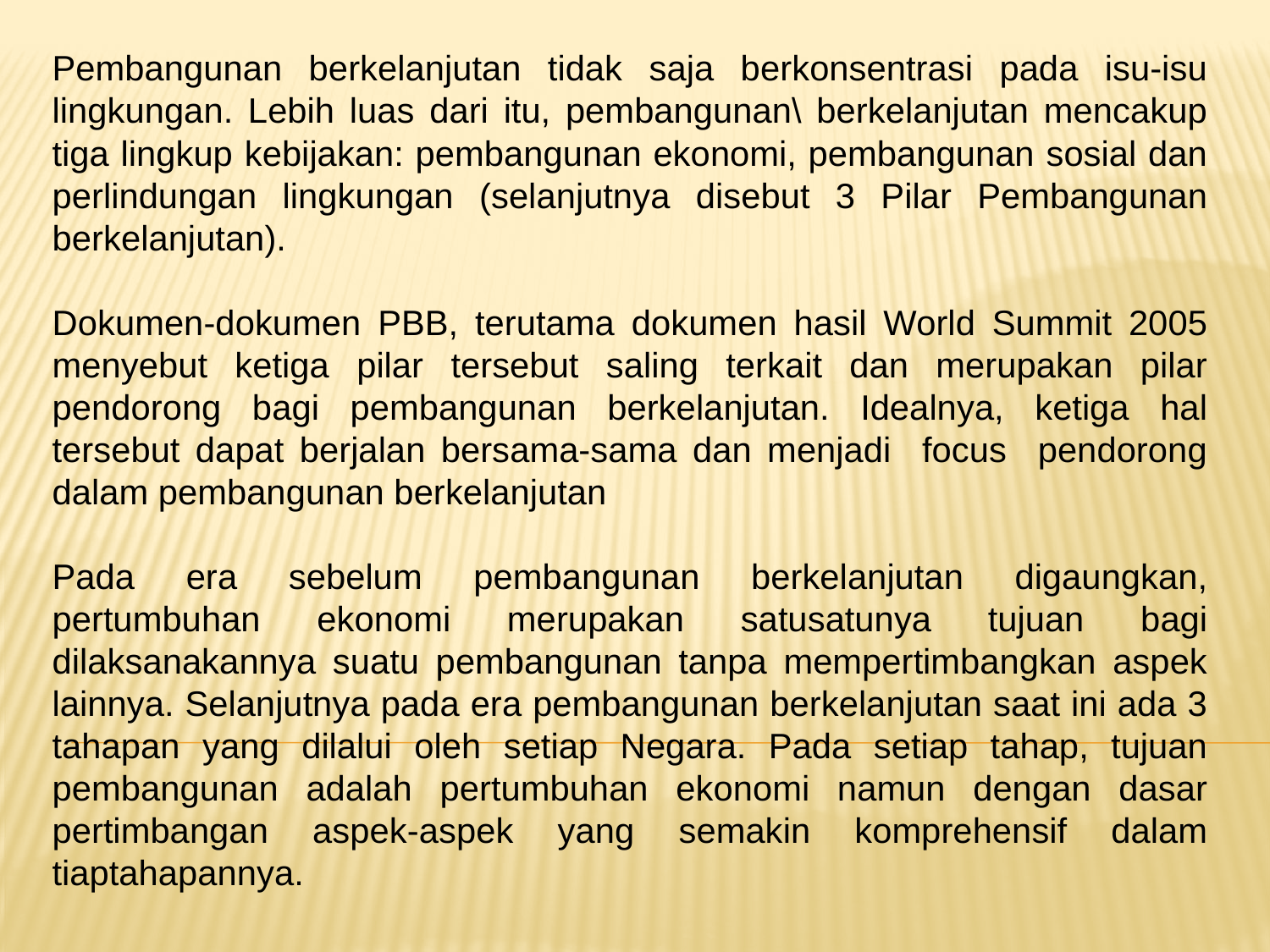

Pembangunan berkelanjutan tidak saja berkonsentrasi pada isu-isu lingkungan. Lebih luas dari itu, pembangunan\ berkelanjutan mencakup tiga lingkup kebijakan: pembangunan ekonomi, pembangunan sosial dan perlindungan lingkungan (selanjutnya disebut 3 Pilar Pembangunan berkelanjutan).

Dokumen-dokumen PBB, terutama dokumen hasil World Summit 2005 menyebut ketiga pilar tersebut saling terkait dan merupakan pilar pendorong bagi pembangunan berkelanjutan. Idealnya, ketiga hal tersebut dapat berjalan bersama-sama dan menjadi  focus  pendorong dalam pembangunan berkelanjutan

Pada era sebelum pembangunan berkelanjutan digaungkan, pertumbuhan ekonomi merupakan satusatunya tujuan bagi dilaksanakannya suatu pembangunan tanpa mempertimbangkan aspek lainnya. Selanjutnya pada era pembangunan berkelanjutan saat ini ada 3 tahapan yang dilalui oleh setiap Negara. Pada setiap tahap, tujuan pembangunan adalah pertumbuhan ekonomi namun dengan dasar pertimbangan aspek-aspek yang semakin komprehensif dalam tiaptahapannya.